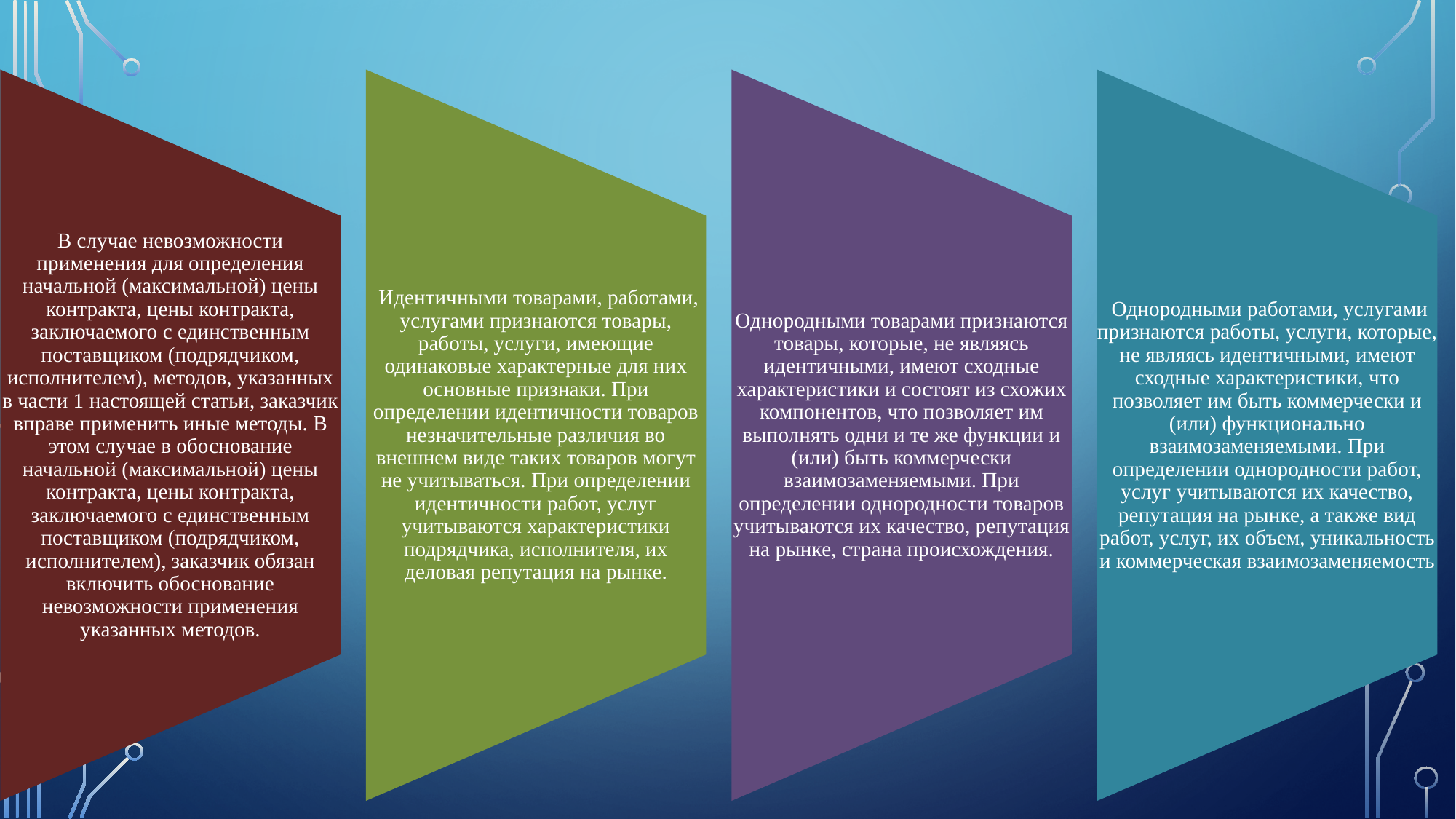

В случае невозможности применения для определения начальной (максимальной) цены контракта, цены контракта, заключаемого с единственным поставщиком (подрядчиком, исполнителем), методов, указанных в части 1 настоящей статьи, заказчик вправе применить иные методы. В этом случае в обоснование начальной (максимальной) цены контракта, цены контракта, заключаемого с единственным поставщиком (подрядчиком, исполнителем), заказчик обязан включить обоснование невозможности применения указанных методов.
 Идентичными товарами, работами, услугами признаются товары, работы, услуги, имеющие одинаковые характерные для них основные признаки. При определении идентичности товаров незначительные различия во внешнем виде таких товаров могут не учитываться. При определении идентичности работ, услуг учитываются характеристики подрядчика, исполнителя, их деловая репутация на рынке.
Однородными товарами признаются товары, которые, не являясь идентичными, имеют сходные характеристики и состоят из схожих компонентов, что позволяет им выполнять одни и те же функции и (или) быть коммерчески взаимозаменяемыми. При определении однородности товаров учитываются их качество, репутация на рынке, страна происхождения.
 Однородными работами, услугами признаются работы, услуги, которые, не являясь идентичными, имеют сходные характеристики, что позволяет им быть коммерчески и (или) функционально взаимозаменяемыми. При определении однородности работ, услуг учитываются их качество, репутация на рынке, а также вид работ, услуг, их объем, уникальность и коммерческая взаимозаменяемость